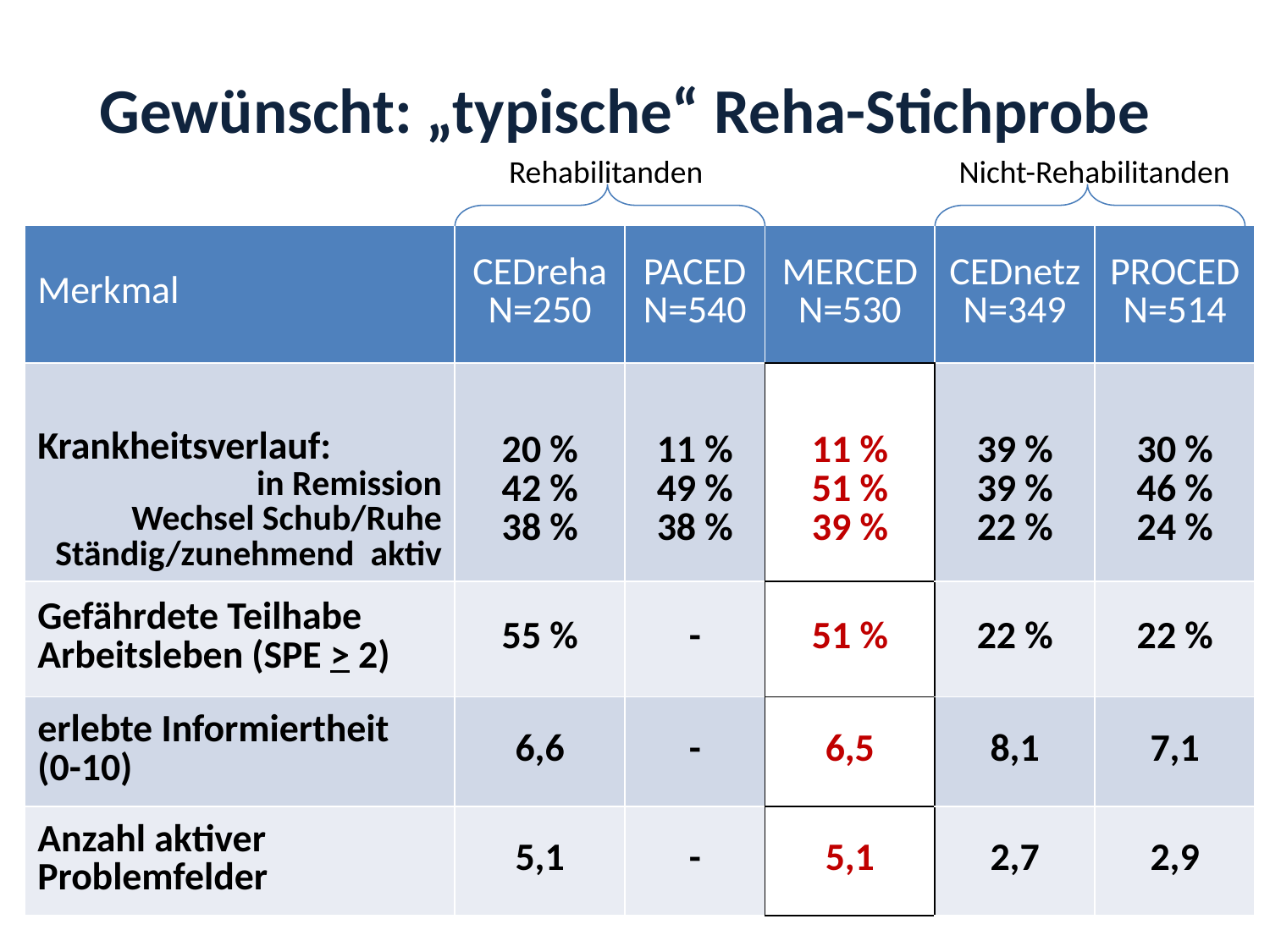

# Gewünscht: „typische“ Reha-Stichprobe

Rehabilitanden
Nicht-Rehabilitanden
| Merkmal | CEDreha N=250 | PACED N=540 | MERCED N=530 | CEDnetz N=349 | PROCED N=514 |
| --- | --- | --- | --- | --- | --- |
| Krankheitsverlauf: in Remission Wechsel Schub/Ruhe Ständig/zunehmend aktiv | 20 % 42 % 38 % | 11 % 49 % 38 % | 11 % 51 % 39 % | 39 % 39 % 22 % | 30 % 46 % 24 % |
| Gefährdete Teilhabe Arbeitsleben (SPE > 2) | 55 % | - | 51 % | 22 % | 22 % |
| erlebte Informiertheit (0-10) | 6,6 | - | 6,5 | 8,1 | 7,1 |
| Anzahl aktiver Problemfelder | 5,1 | - | 5,1 | 2,7 | 2,9 |